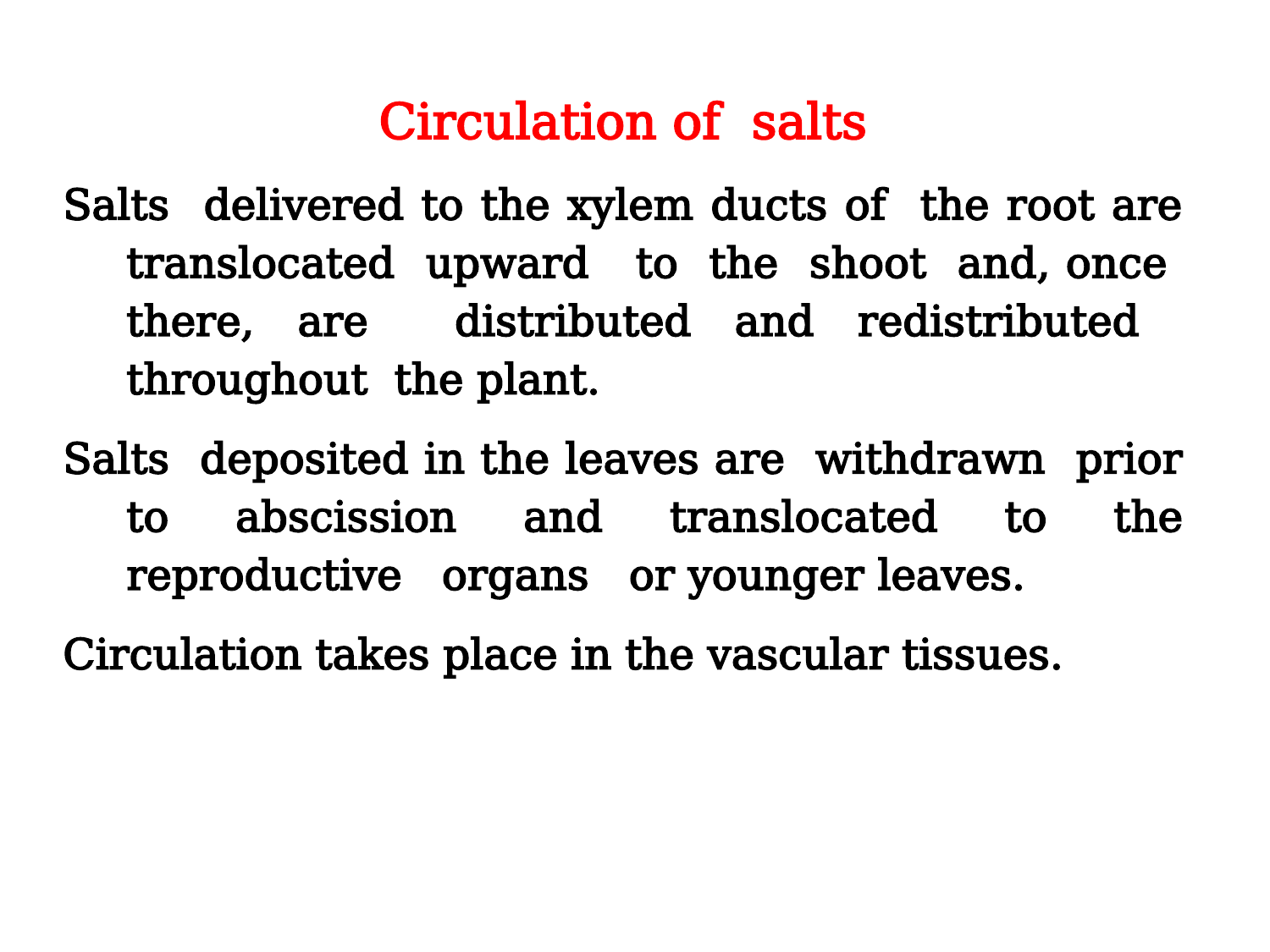

Circulation of  salts
Salts  delivered to the xylem ducts of  the root are translocated  upward   to  the  shoot  and, once  there, are  distributed and redistributed  throughout  the plant.
Salts  deposited in the leaves are  withdrawn  prior to abscission and translocated to the reproductive   organs   or younger leaves.
Circulation takes place in the vascular tissues.